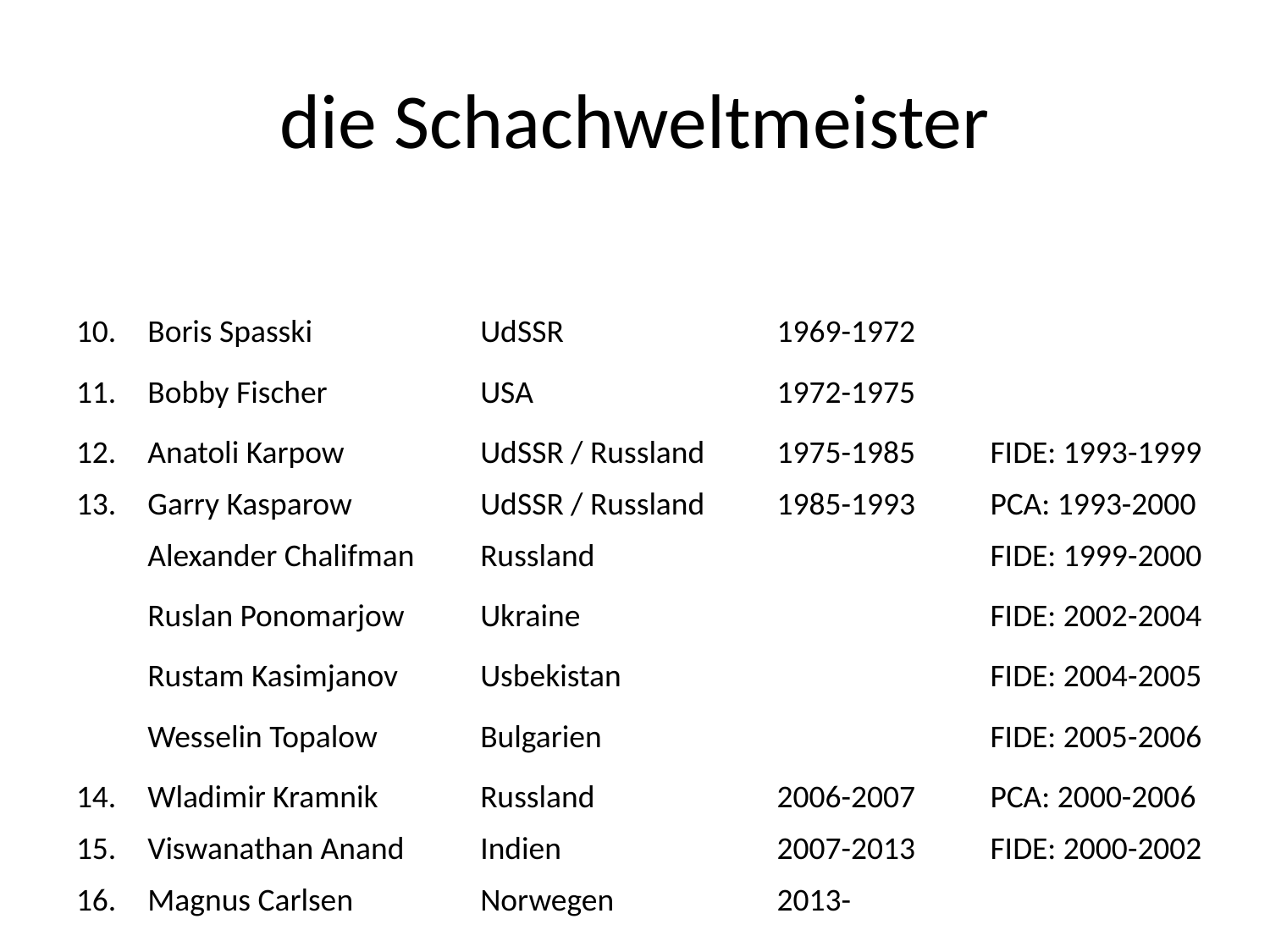

die Schachweltmeister
| Nr. | Name | Land | Unumstritten Weltmeister | Umstritten Weltmeister |
| --- | --- | --- | --- | --- |
| 10. | Boris Spasski | UdSSR | 1969-1972 |  |
| 11. | Bobby Fischer | USA | 1972-1975 |  |
| 12. | Anatoli Karpow | UdSSR / Russland | 1975-1985 | FIDE: 1993-1999 |
| 13. | Garry Kasparow | UdSSR / Russland | 1985-1993 | PCA: 1993-2000 |
|  | Alexander Chalifman | Russland |  | FIDE: 1999-2000 |
|  | Ruslan Ponomarjow | Ukraine |  | FIDE: 2002-2004 |
|  | Rustam Kasimjanov | Usbekistan |  | FIDE: 2004-2005 |
|  | Wesselin Topalow | Bulgarien |  | FIDE: 2005-2006 |
| 14. | Wladimir Kramnik | Russland | 2006-2007 | PCA: 2000-2006 |
| 15. | Viswanathan Anand | Indien | 2007-2013 | FIDE: 2000-2002 |
| 16. | Magnus Carlsen | Norwegen | 2013- |  |